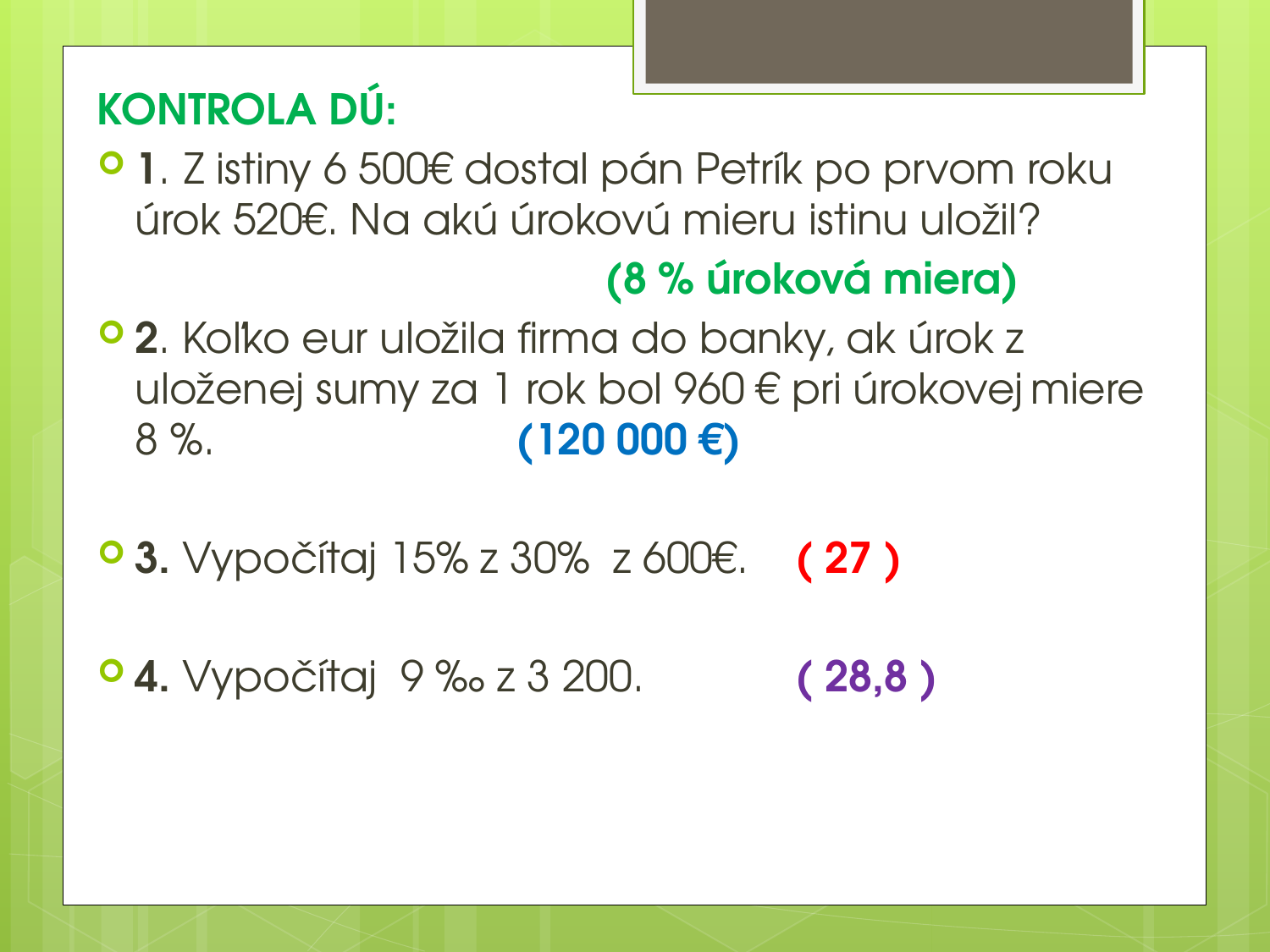

KONTROLA DÚ:
1.  Z istiny 6 500€ dostal pán Petrík po prvom roku úrok 520€. Na akú úrokovú mieru istinu uložil?
				(8 % úroková miera)
2. Koľko eur uložila firma do banky, ak úrok z uloženej sumy za 1 rok bol 960 € pri úrokovej miere 8 %. 			(120 000 €)

3. Vypočítaj 15% z 30%  z 600€.    ( 27 )

4. Vypočítaj  9 ‰ z 3 200.             ( 28,8 )